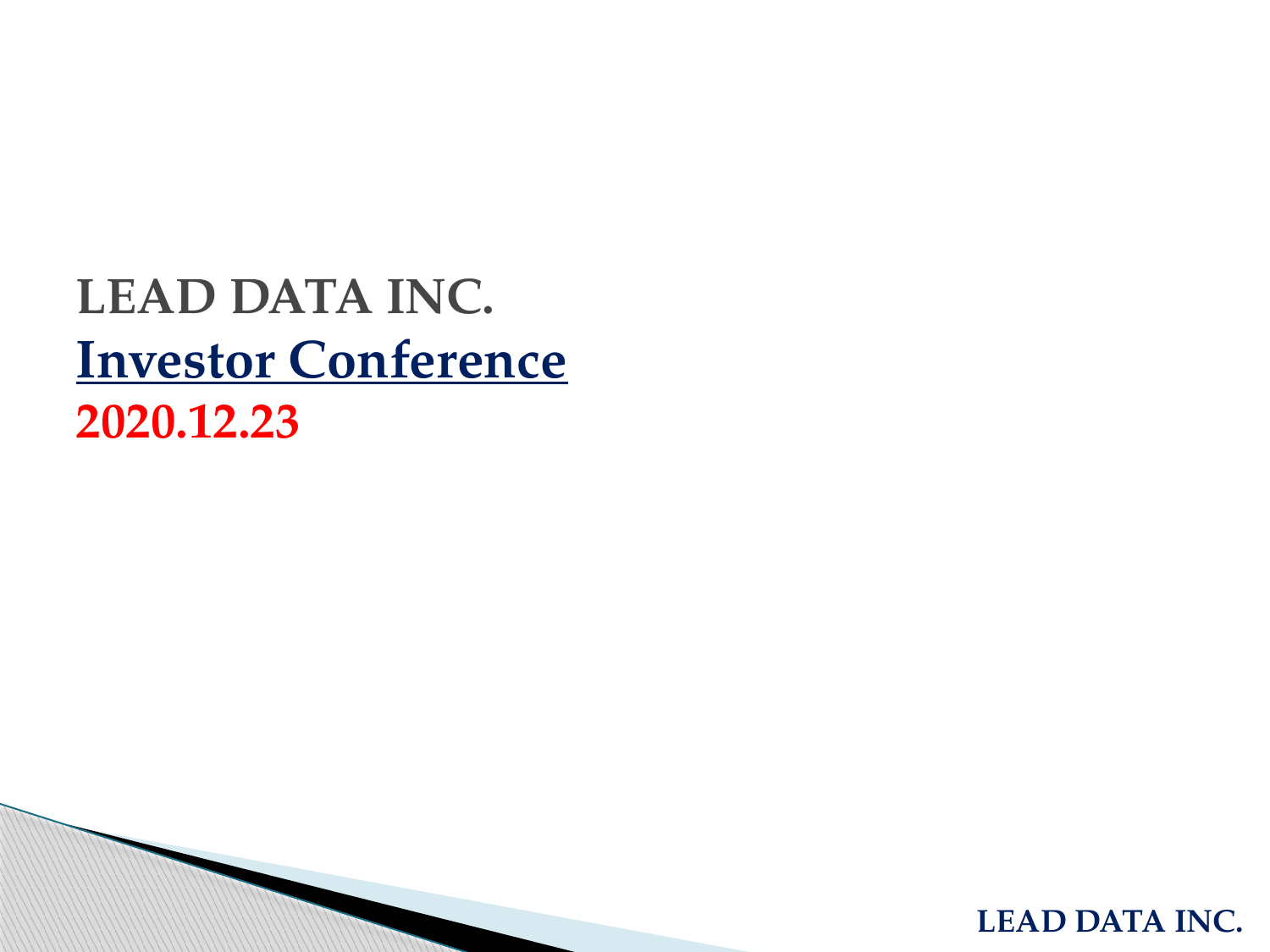

# LEAD DATA INC. Investor Conference 2020.12.23
LEAD DATA INC.